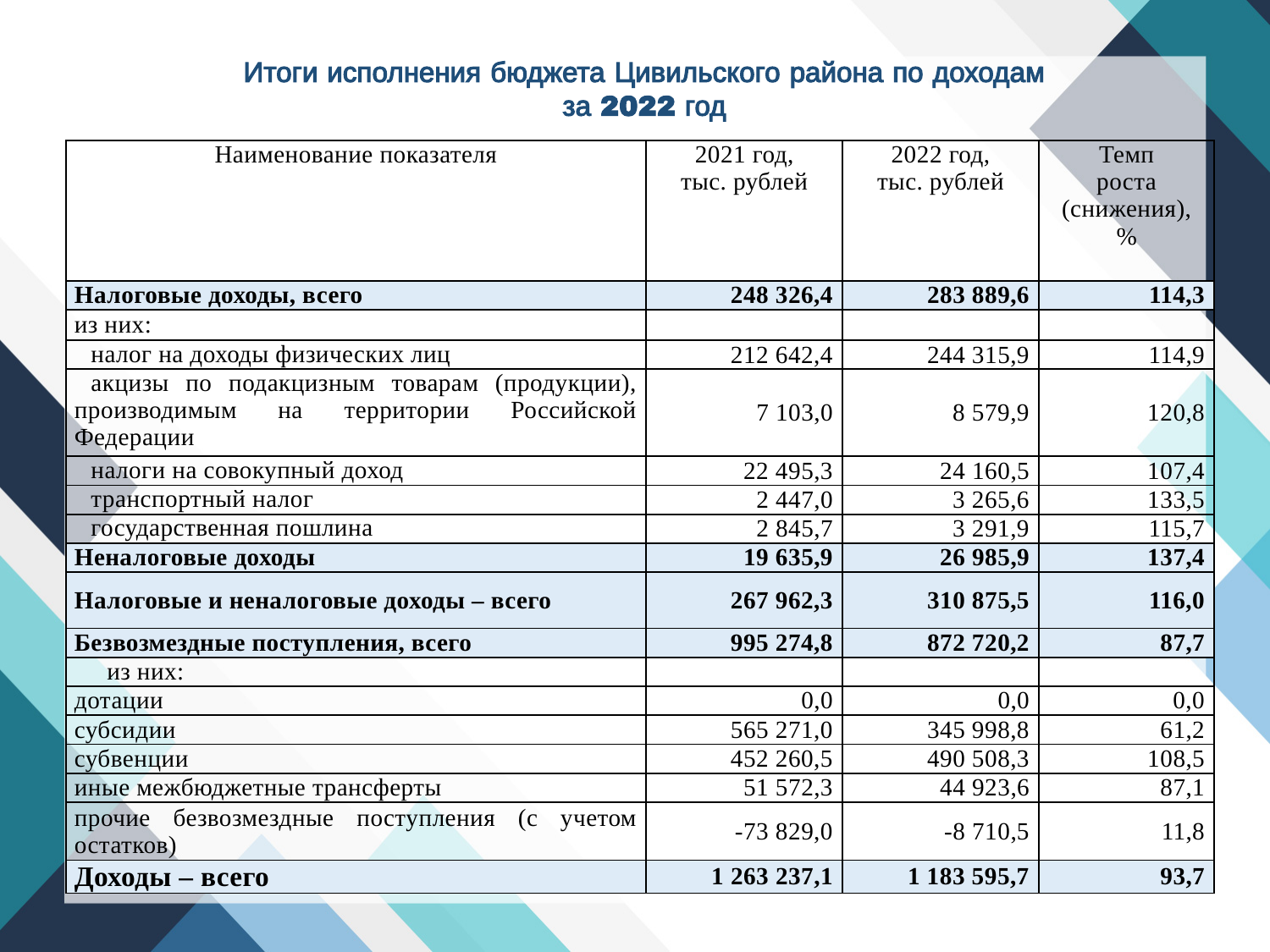

# Итоги исполнения бюджета Цивильского района по доходам за 2022 год
| Наименование показателя | 2021 год, тыс. рублей | 2022 год, тыс. рублей | Темп роста (снижения), % |
| --- | --- | --- | --- |
| Налоговые доходы, всего | 248 326,4 | 283 889,6 | 114,3 |
| из них: |  |  |  |
| налог на доходы физических лиц | 212 642,4 | 244 315,9 | 114,9 |
| акцизы по подакцизным товарам (продукции), производимым на территории Российской Федерации | 7 103,0 | 8 579,9 | 120,8 |
| налоги на совокупный доход | 22 495,3 | 24 160,5 | 107,4 |
| транспортный налог | 2 447,0 | 3 265,6 | 133,5 |
| государственная пошлина | 2 845,7 | 3 291,9 | 115,7 |
| Неналоговые доходы | 19 635,9 | 26 985,9 | 137,4 |
| Налоговые и неналоговые доходы – всего | 267 962,3 | 310 875,5 | 116,0 |
| Безвозмездные поступления, всего | 995 274,8 | 872 720,2 | 87,7 |
| из них: |  |  |  |
| дотации | 0,0 | 0,0 | 0,0 |
| субсидии | 565 271,0 | 345 998,8 | 61,2 |
| субвенции | 452 260,5 | 490 508,3 | 108,5 |
| иные межбюджетные трансферты | 51 572,3 | 44 923,6 | 87,1 |
| прочие безвозмездные поступления (с учетом остатков) | -73 829,0 | -8 710,5 | 11,8 |
| Доходы – всего | 1 263 237,1 | 1 183 595,7 | 93,7 |